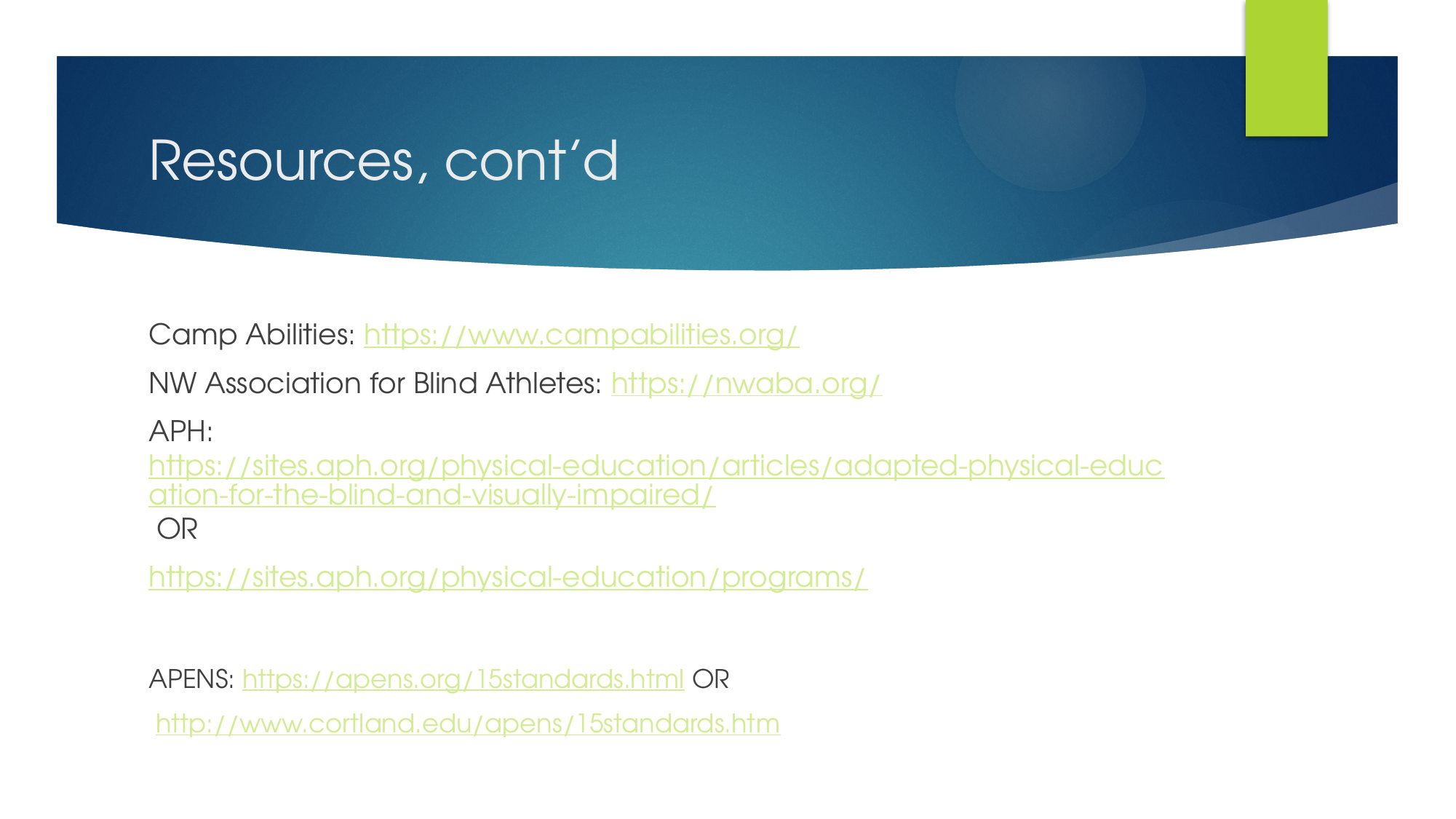

# Resources, cont’d
Camp Abilities: https://www.campabilities.org/
NW Association for Blind Athletes: https://nwaba.org/
APH: https://sites.aph.org/physical-education/articles/adapted-physical-education-for-the-blind-and-visually-impaired/ OR
https://sites.aph.org/physical-education/programs/

APENS: https://apens.org/15standards.html OR
 http://www.cortland.edu/apens/15standards.htm